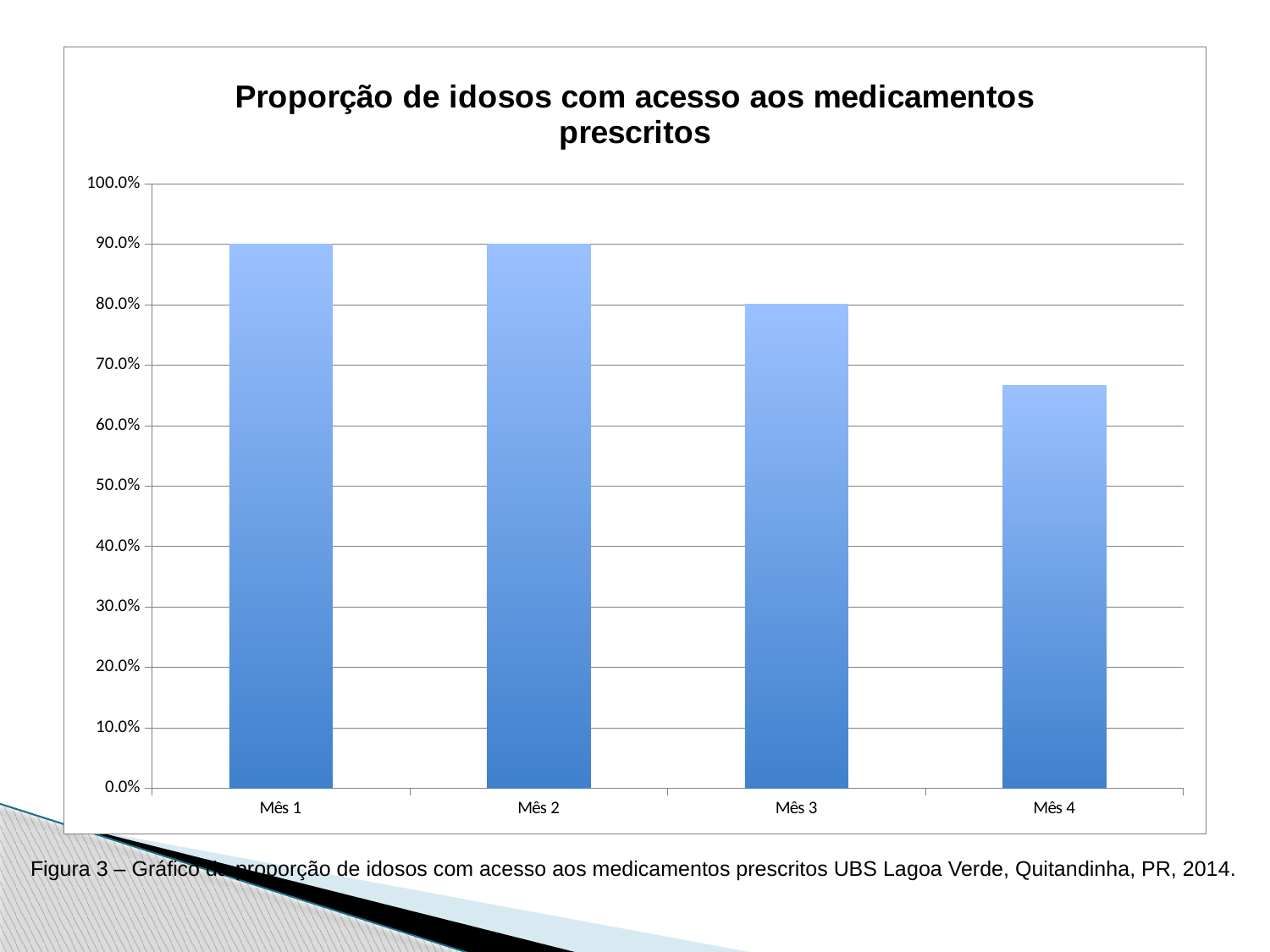

### Chart: Proporção de idosos com acesso aos medicamentos prescritos

| Category | Proporção de idosos com acesso aos medicamentos prescritos |
|---|---|
| Mês 1 | 0.9 |
| Mês 2 | 0.9 |
| Mês 3 | 0.8 |
| Mês 4 | 0.6666666666666666 |
Figura 3 – Gráfico da proporção de idosos com acesso aos medicamentos prescritos UBS Lagoa Verde, Quitandinha, PR, 2014.